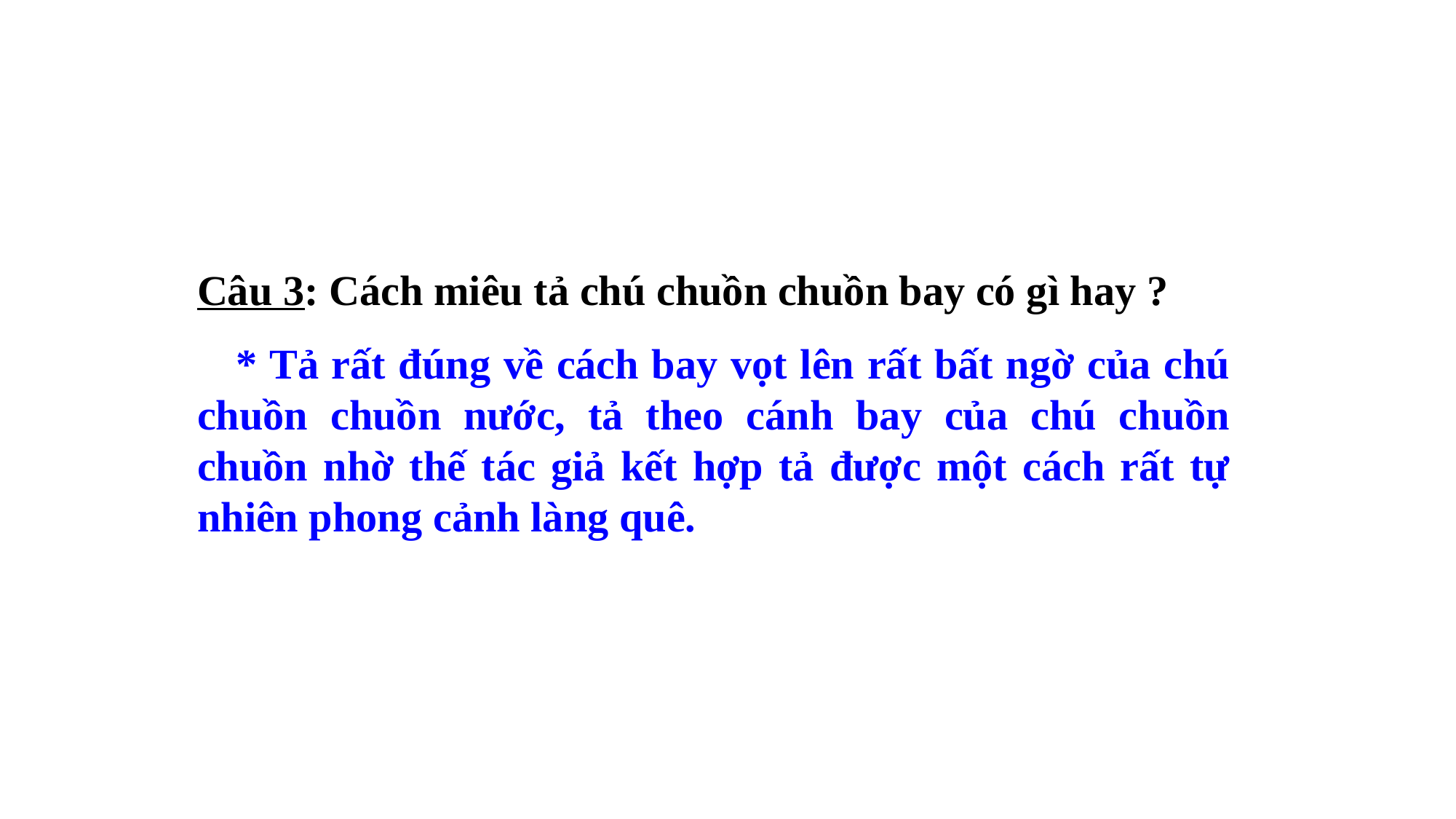

Câu 3: Cách miêu tả chú chuồn chuồn bay có gì hay ?
   * Tả rất đúng về cách bay vọt lên rất bất ngờ của chú chuồn chuồn nước, tả theo cánh bay của chú chuồn chuồn nhờ thế tác giả kết hợp tả được một cách rất tự nhiên phong cảnh làng quê.